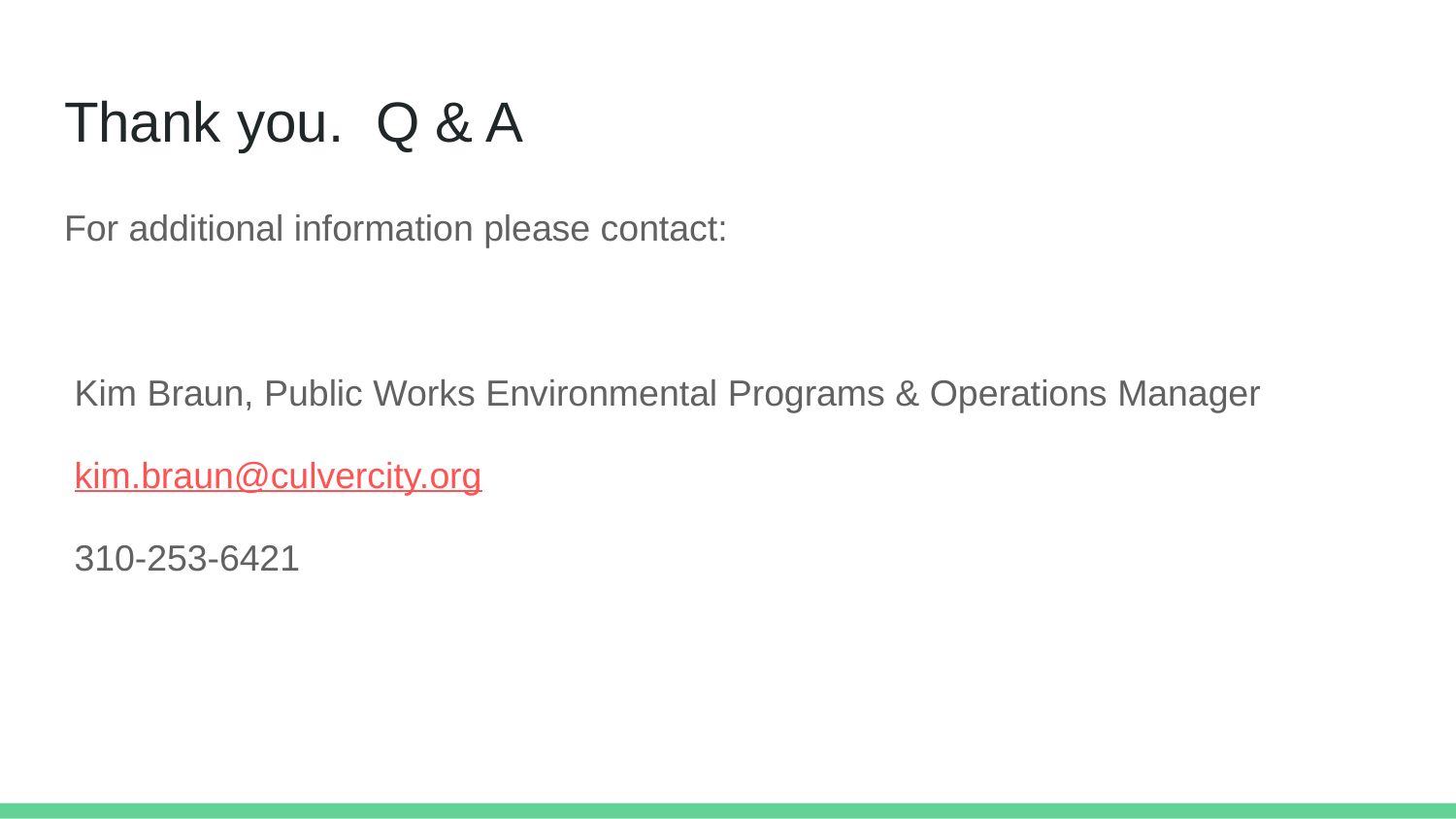

# Thank you.  Q & A
For additional information please contact:

 Kim Braun, Public Works Environmental Programs & Operations Manager
 kim.braun@culvercity.org
 310-253-6421